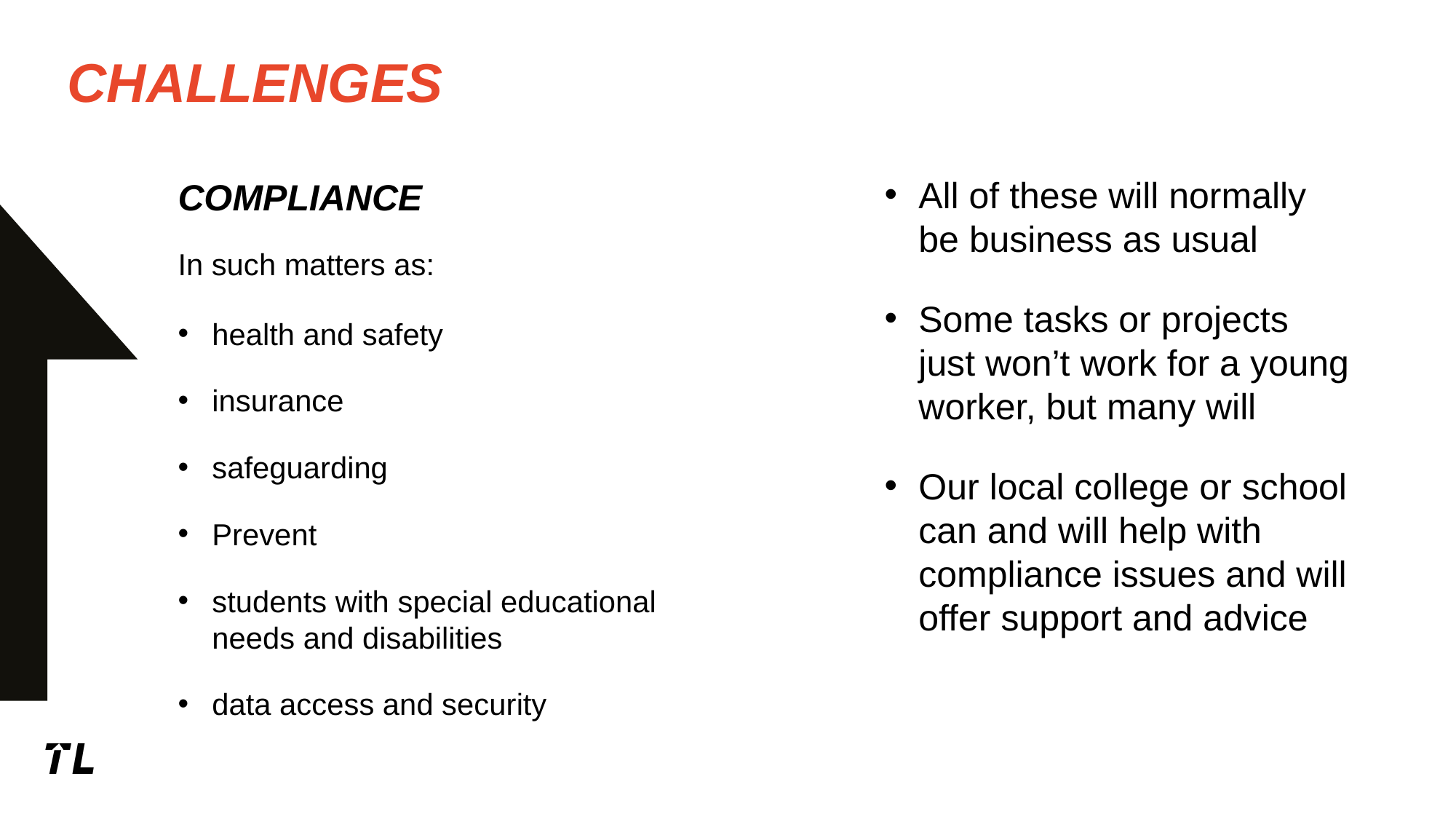

CHALLENGES
All of these will normally be business as usual
Some tasks or projects just won’t work for a young worker, but many will
Our local college or school can and will help with compliance issues and will offer support and advice

COMPLIANCE
In such matters as:
health and safety
insurance
safeguarding
Prevent
students with special educational needs and disabilities
data access and security